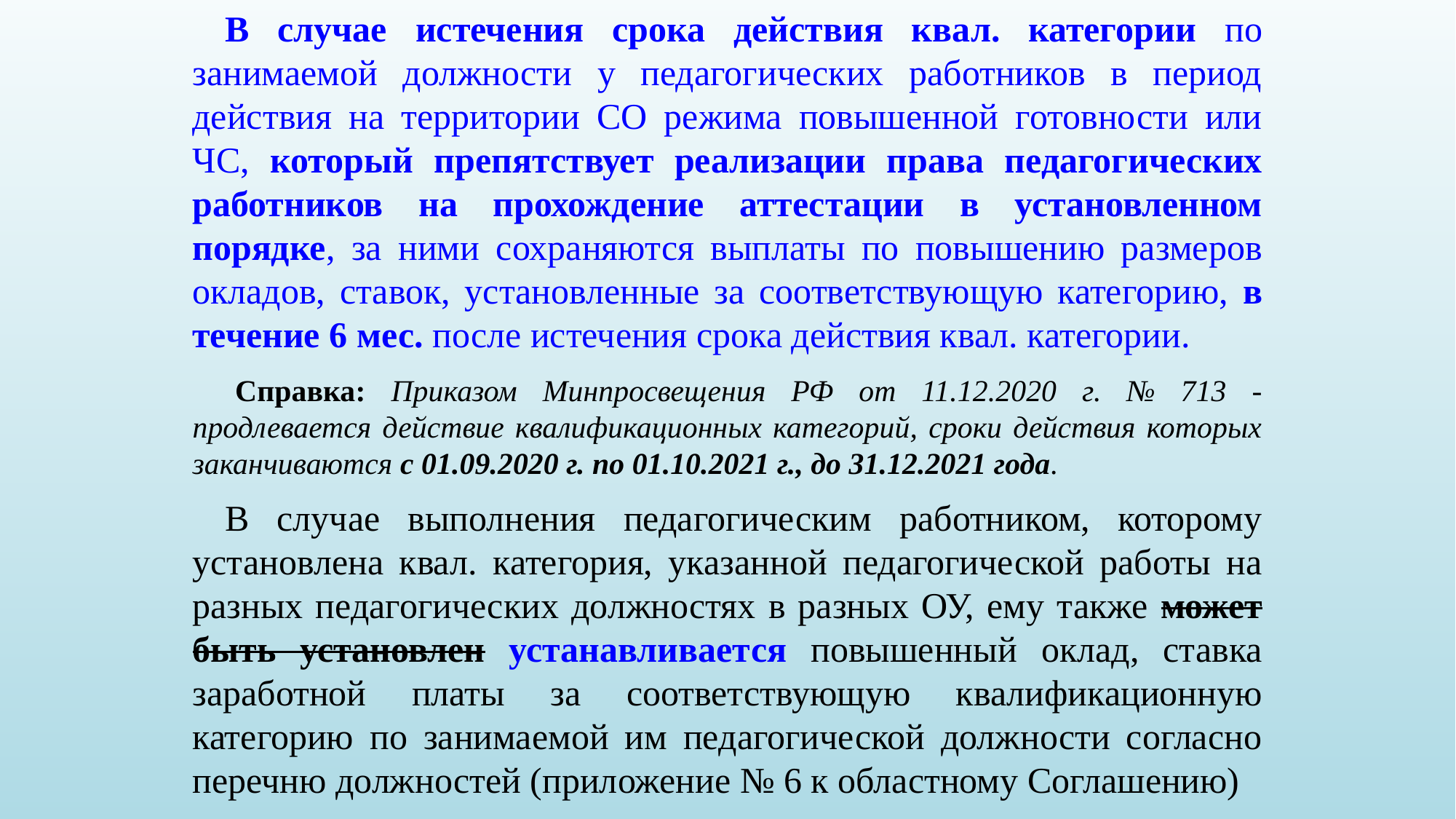

В случае истечения срока действия квал. категории по занимаемой должности у педагогических работников в период действия на территории СО режима повышенной готовности или ЧС, который препятствует реализации права педагогических работников на прохождение аттестации в установленном порядке, за ними сохраняются выплаты по повышению размеров окладов, ставок, установленные за соответствующую категорию, в течение 6 мес. после истечения срока действия квал. категории.

Справка: Приказом Минпросвещения РФ от 11.12.2020 г. № 713 - продлевается действие квалификационных категорий, сроки действия которых заканчиваются с 01.09.2020 г. по 01.10.2021 г., до 31.12.2021 года.

В случае выполнения педагогическим работником, которому установлена квал. категория, указанной педагогической работы на разных педагогических должностях в разных ОУ, ему также может быть установлен устанавливается повышенный оклад, ставка заработной платы за соответствующую квалификационную категорию по занимаемой им педагогической должности согласно перечню должностей (приложение № 6 к областному Соглашению)